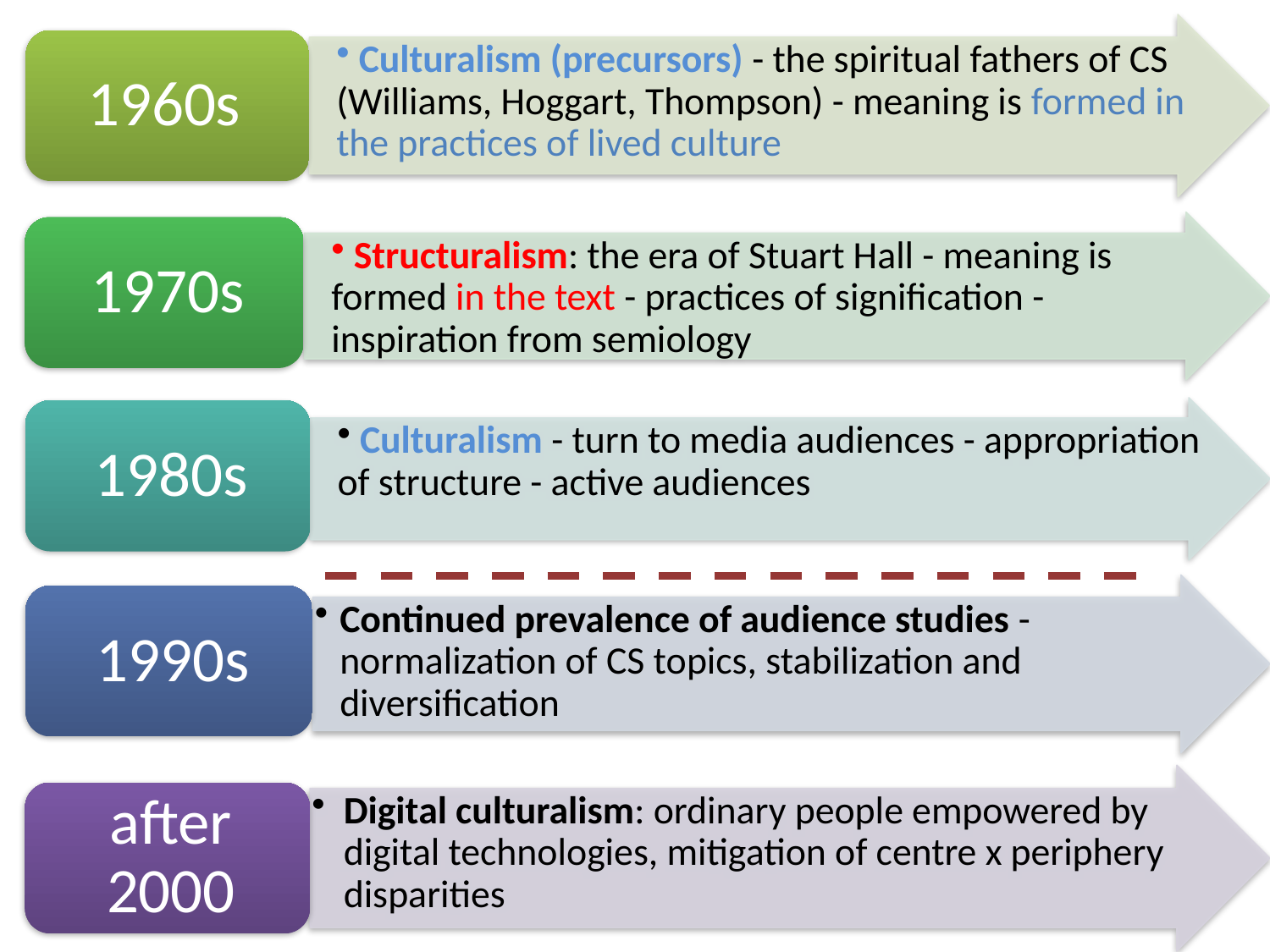

Culturalism (precursors) - the spiritual fathers of CS (Williams, Hoggart, Thompson) - meaning is formed in the practices of lived culture
1960s
 Structuralism: the era of Stuart Hall - meaning is formed in the text - practices of signification - inspiration from semiology
1970s
 Culturalism - turn to media audiences - appropriation of structure - active audiences
1980s
Continued prevalence of audience studies - normalization of CS topics, stabilization and diversification
1990s
Digital culturalism: ordinary people empowered by digital technologies, mitigation of centre x periphery disparities
after 2000